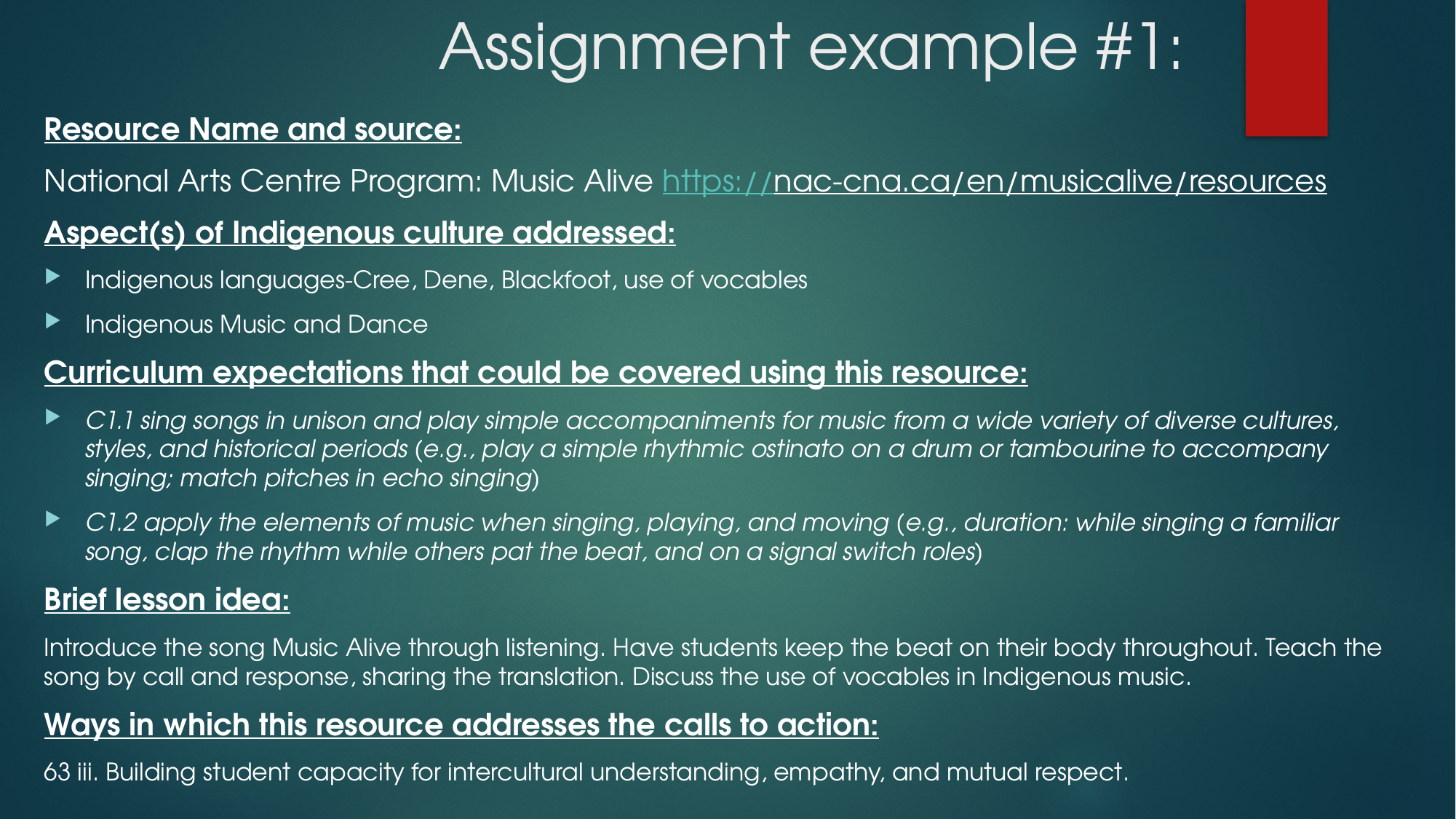

# Assignment example #1:
Resource Name and source:
National Arts Centre Program: Music Alive https://nac-cna.ca/en/musicalive/resources
Aspect(s) of Indigenous culture addressed:
Indigenous languages-Cree, Dene, Blackfoot, use of vocables
Indigenous Music and Dance
Curriculum expectations that could be covered using this resource:
C1.1 sing songs in unison and play simple accompaniments for music from a wide variety of diverse cultures, styles, and historical periods (e.g., play a simple rhythmic ostinato on a drum or tambourine to accompany singing; match pitches in echo singing)
C1.2 apply the elements of music when singing, playing, and moving (e.g., duration: while singing a familiar song, clap the rhythm while others pat the beat, and on a signal switch roles)
Brief lesson idea:
Introduce the song Music Alive through listening. Have students keep the beat on their body throughout. Teach the song by call and response, sharing the translation. Discuss the use of vocables in Indigenous music.
Ways in which this resource addresses the calls to action:
63 iii. Building student capacity for intercultural understanding, empathy, and mutual respect.